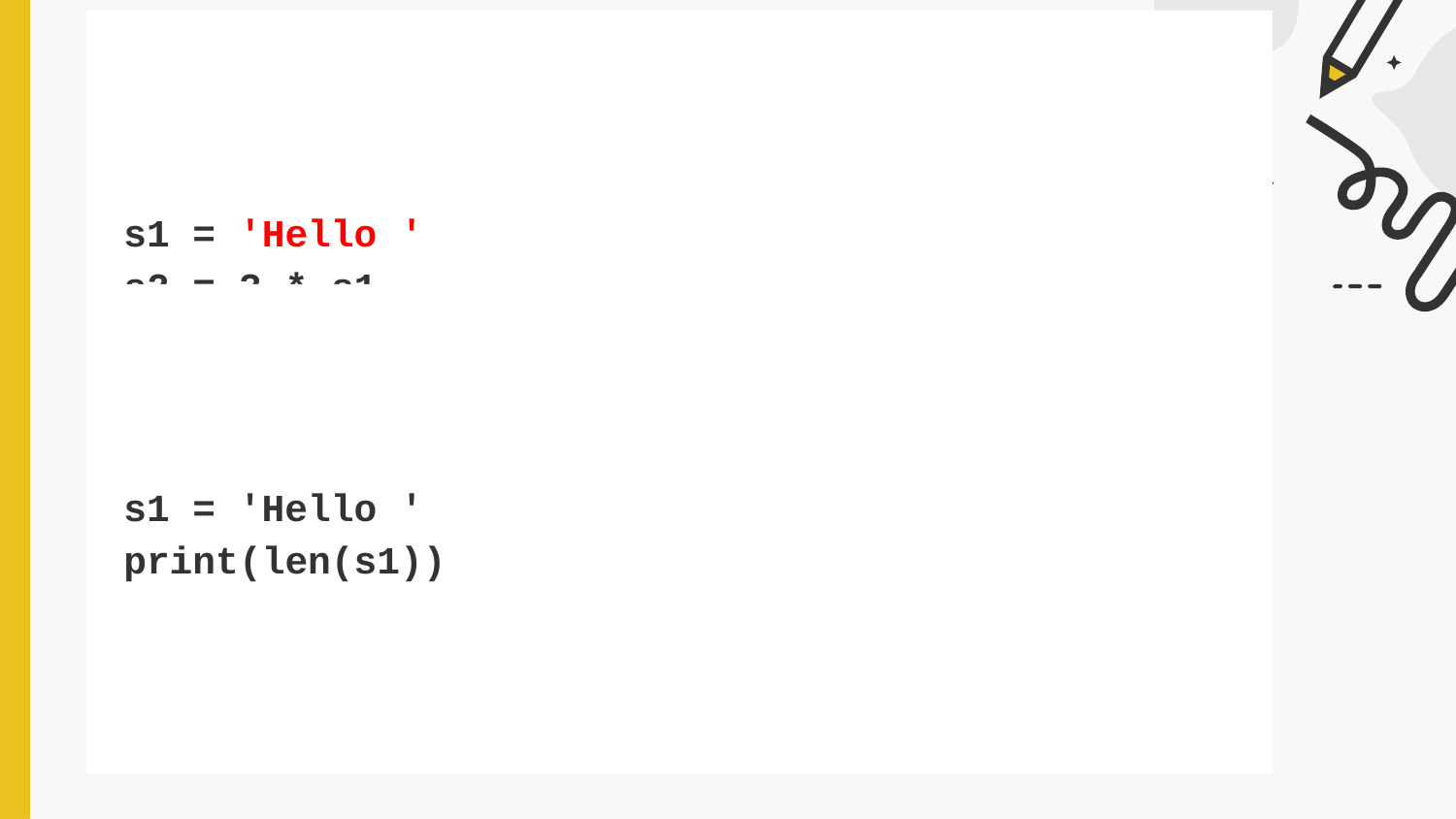

# 2.Дублирование
s1 = 'Hello '
s2 = 3 * s1
3.Длина
s1 = 'Hello '
print(len(s1))